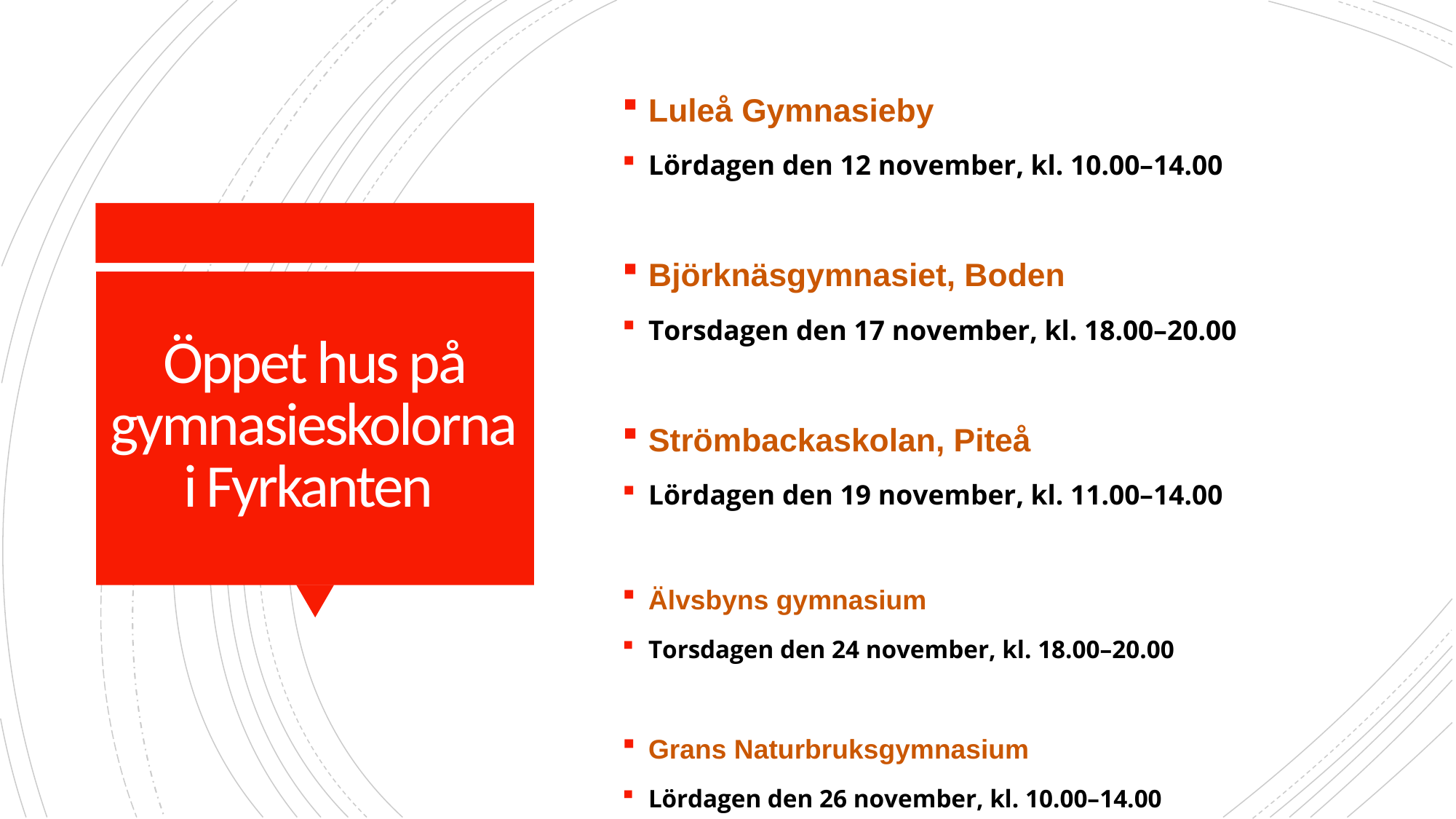

Luleå Gymnasieby
Lördagen den 12 november, kl. 10.00–14.00

Björknäsgymnasiet, Boden
Torsdagen den 17 november, kl. 18.00–20.00

Strömbackaskolan, Piteå
Lördagen den 19 november, kl. 11.00–14.00

Älvsbyns gymnasium
Torsdagen den 24 november, kl. 18.00–20.00

Grans Naturbruksgymnasium
Lördagen den 26 november, kl. 10.00–14.00

# Öppet hus på gymnasieskolorna i Fyrkanten